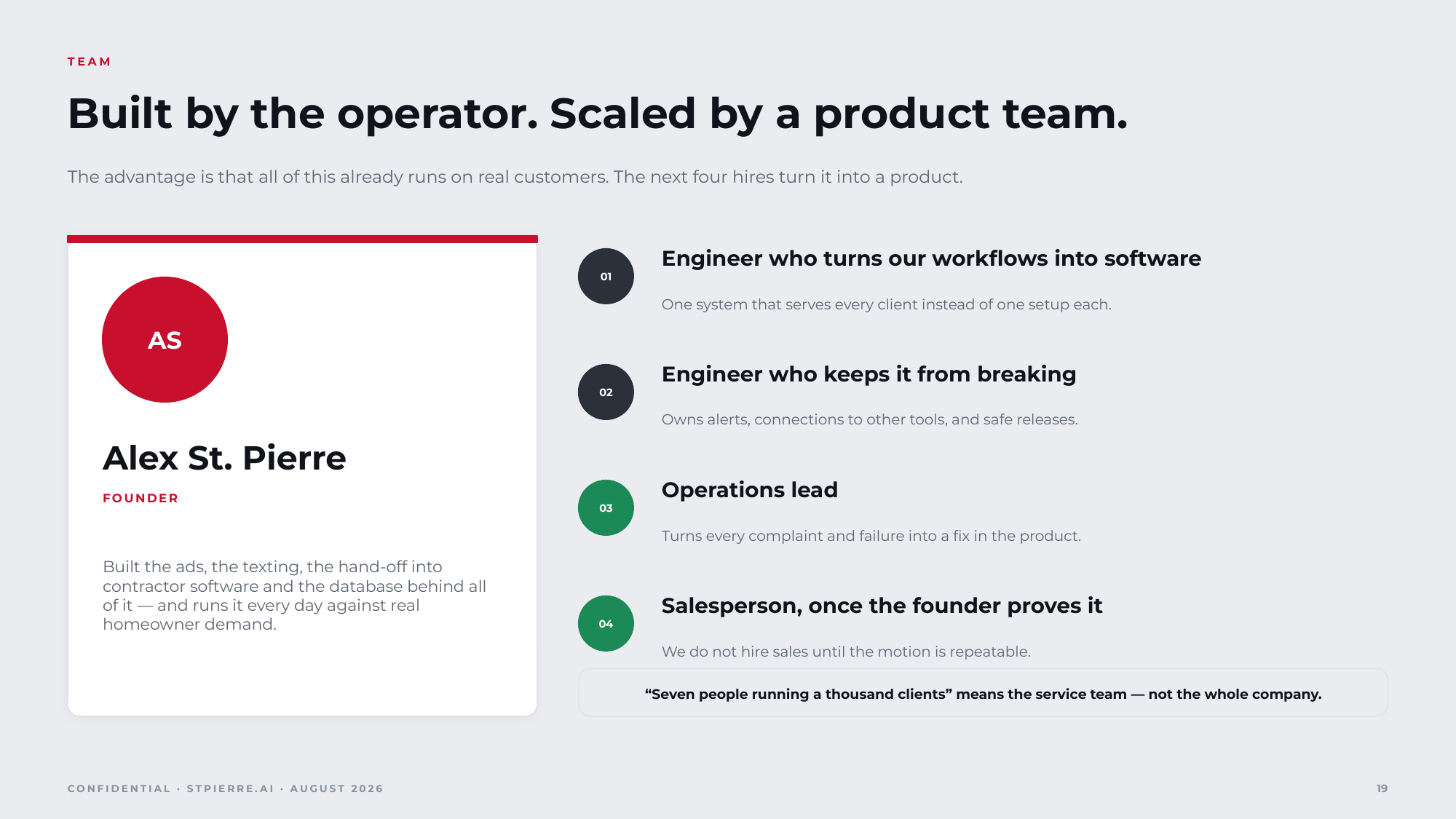

TEAM
Built by the operator. Scaled by a product team.
The advantage is that all of this already runs on real customers. The next four hires turn it into a product.

Engineer who turns our workflows into software

01

One system that serves every client instead of one setup each.
AS
Engineer who keeps it from breaking

02
Owns alerts, connections to other tools, and safe releases.
Alex St. Pierre
Operations lead

FOUNDER
03
Turns every complaint and failure into a fix in the product.
Built the ads, the texting, the hand-off into contractor software and the database behind all of it — and runs it every day against real homeowner demand.
Salesperson, once the founder proves it

04
We do not hire sales until the motion is repeatable.

“Seven people running a thousand clients” means the service team — not the whole company.
19
CONFIDENTIAL · STPIERRE.AI · AUGUST 2026